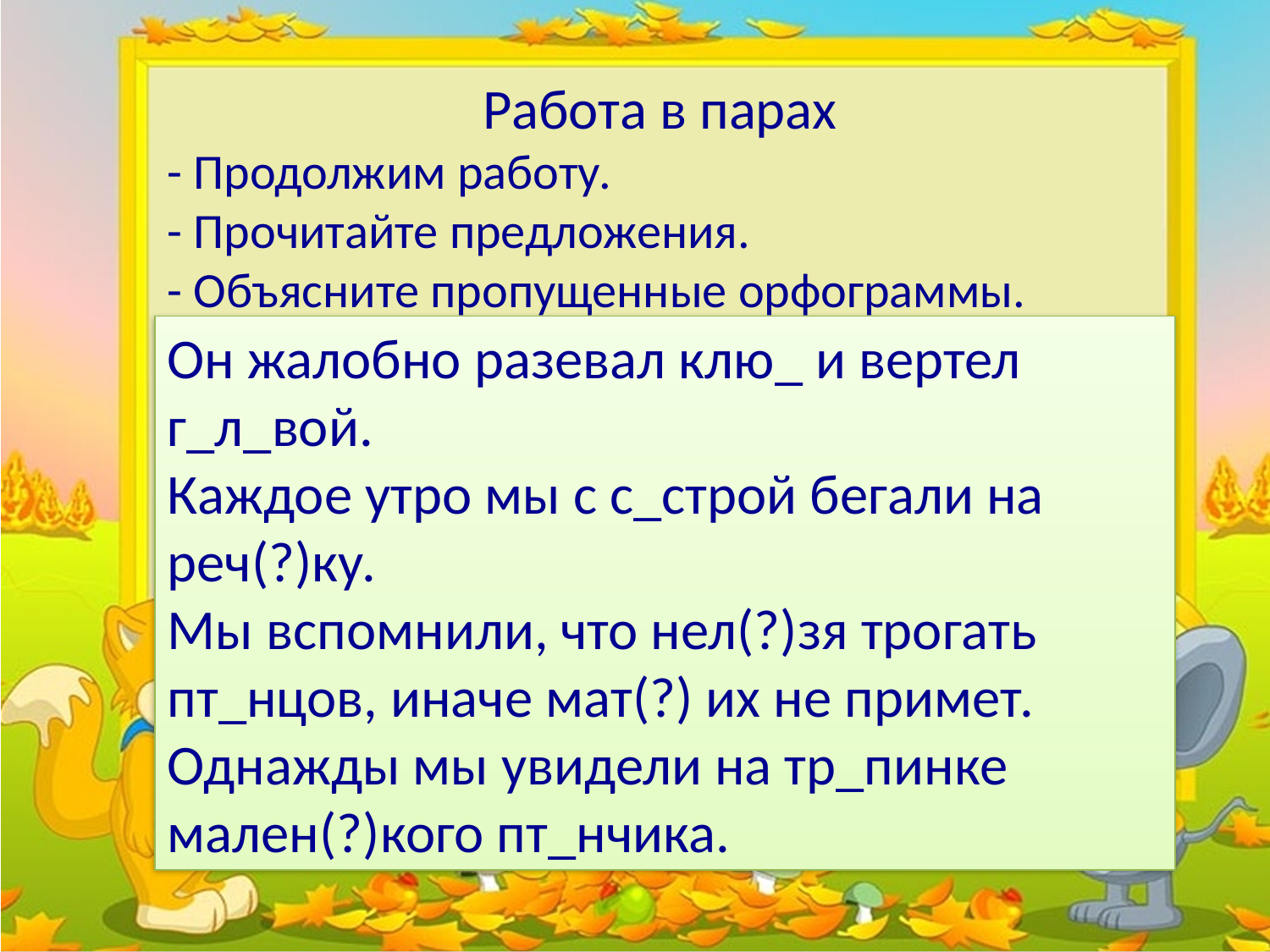

Работа в парах
- Продолжим работу.
- Прочитайте предложения.
- Объясните пропущенные орфограммы.
Он жалобно разевал клю_ и вертел г_л_вой.
Каждое утро мы с с_строй бегали на реч(?)ку.
Мы вспомнили, что нел(?)зя трогать пт_нцов, иначе мат(?) их не примет.
Однажды мы увидели на тр_пинке мален(?)кого пт_нчика.